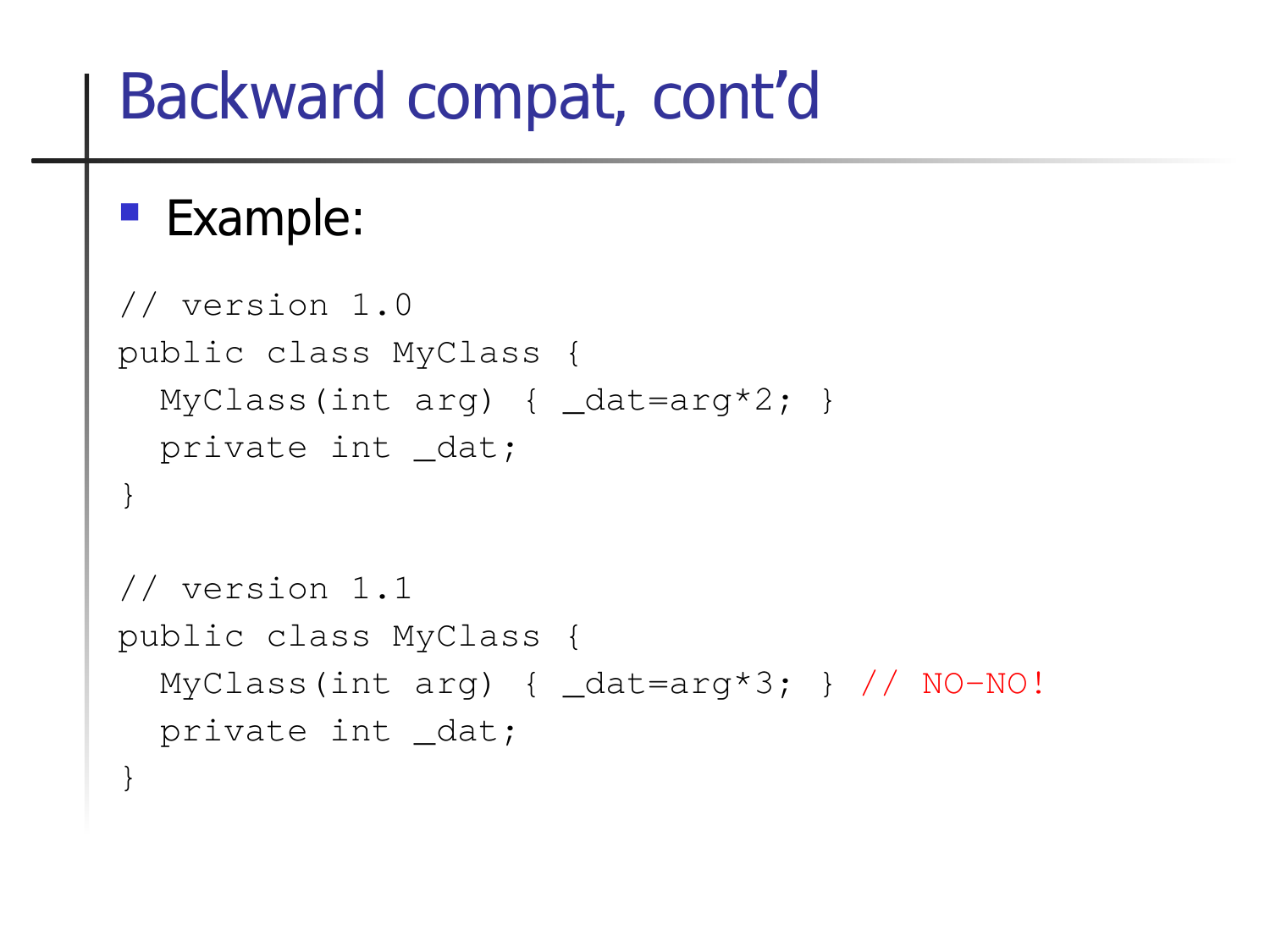

# Backward compat, cont’d
Example:
// version 1.0
public class MyClass {
  MyClass(int arg) { _dat=arg*2; }
  private int _dat;
}

// version 1.1
public class MyClass {
  MyClass(int arg) { _dat=arg*3; } // NO-NO!
  private int _dat;
}